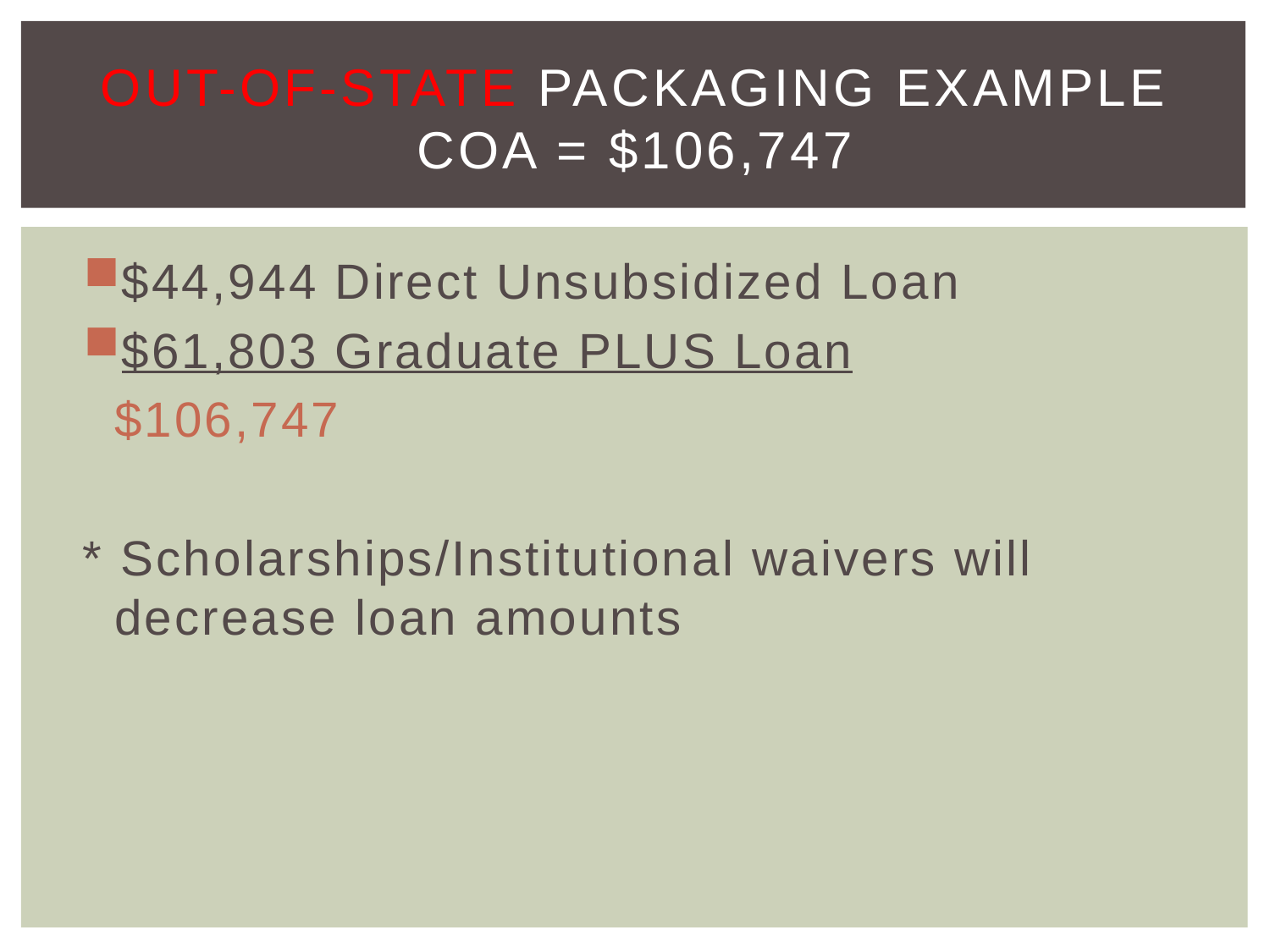

# Out-of-state packaging example COA = $106,747
$44,944 Direct Unsubsidized Loan
$61,803 Graduate PLUS Loan
	$106,747

* Scholarships/Institutional waivers will decrease loan amounts